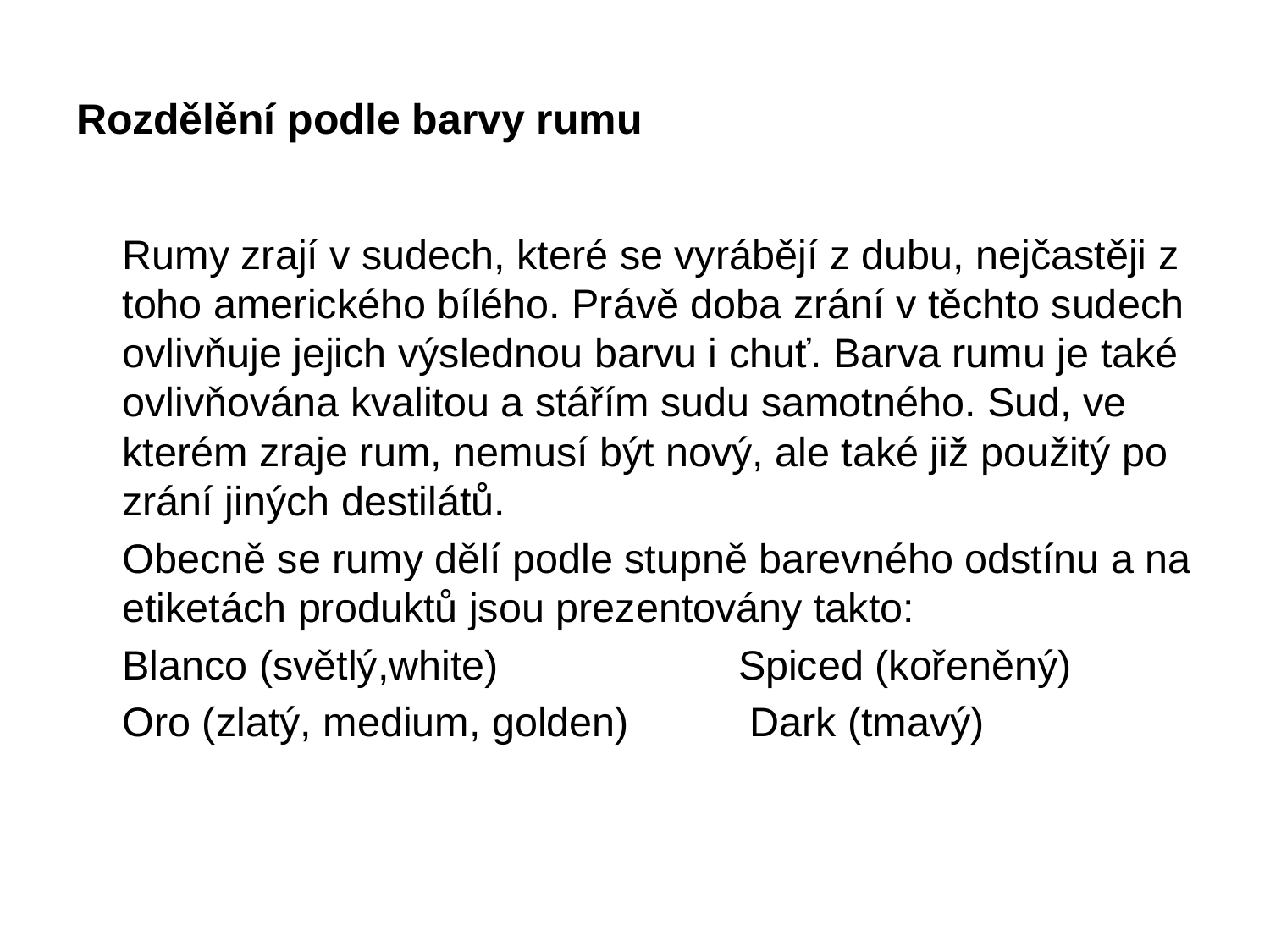

# Rozdělění podle barvy rumu
	Rumy zrají v sudech, které se vyrábějí z dubu, nejčastěji z toho amerického bílého. Právě doba zrání v těchto sudech ovlivňuje jejich výslednou barvu i chuť. Barva rumu je také ovlivňována kvalitou a stářím sudu samotného. Sud, ve kterém zraje rum, nemusí být nový, ale také již použitý po zrání jiných destilátů.
	Obecně se rumy dělí podle stupně barevného odstínu a na etiketách produktů jsou prezentovány takto:
	Blanco (světlý,white)		 	Spiced (kořeněný)
	Oro (zlatý, medium, golden)		 Dark (tmavý)